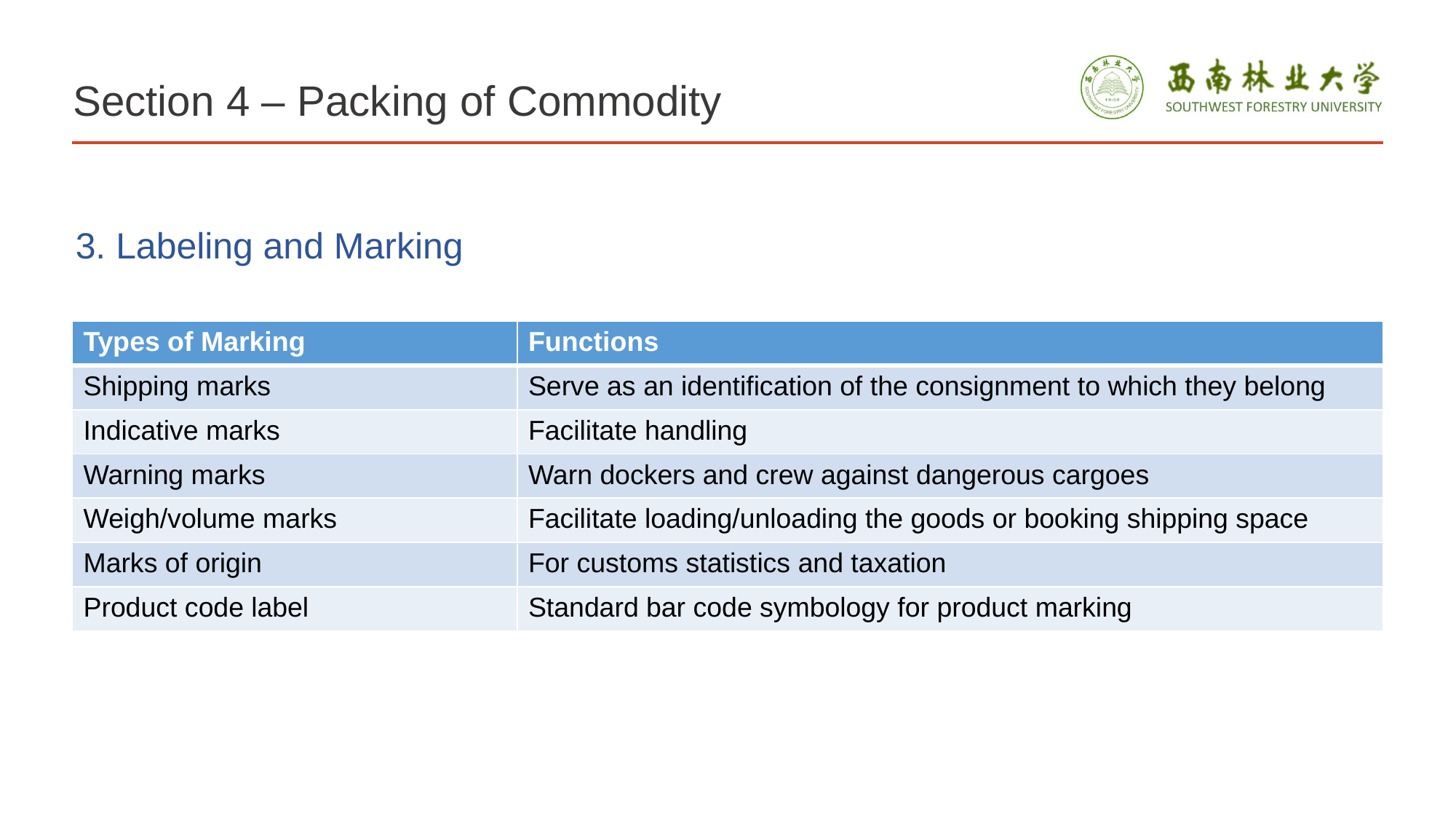

# Section 4 – Packing of Commodity

3. Labeling and Marking

| Types of Marking | Functions |
| --- | --- |
| Shipping marks | Serve as an identification of the consignment to which they belong |
| Indicative marks | Facilitate handling |
| Warning marks | Warn dockers and crew against dangerous cargoes |
| Weigh/volume marks | Facilitate loading/unloading the goods or booking shipping space |
| Marks of origin | For customs statistics and taxation |
| Product code label | Standard bar code symbology for product marking |